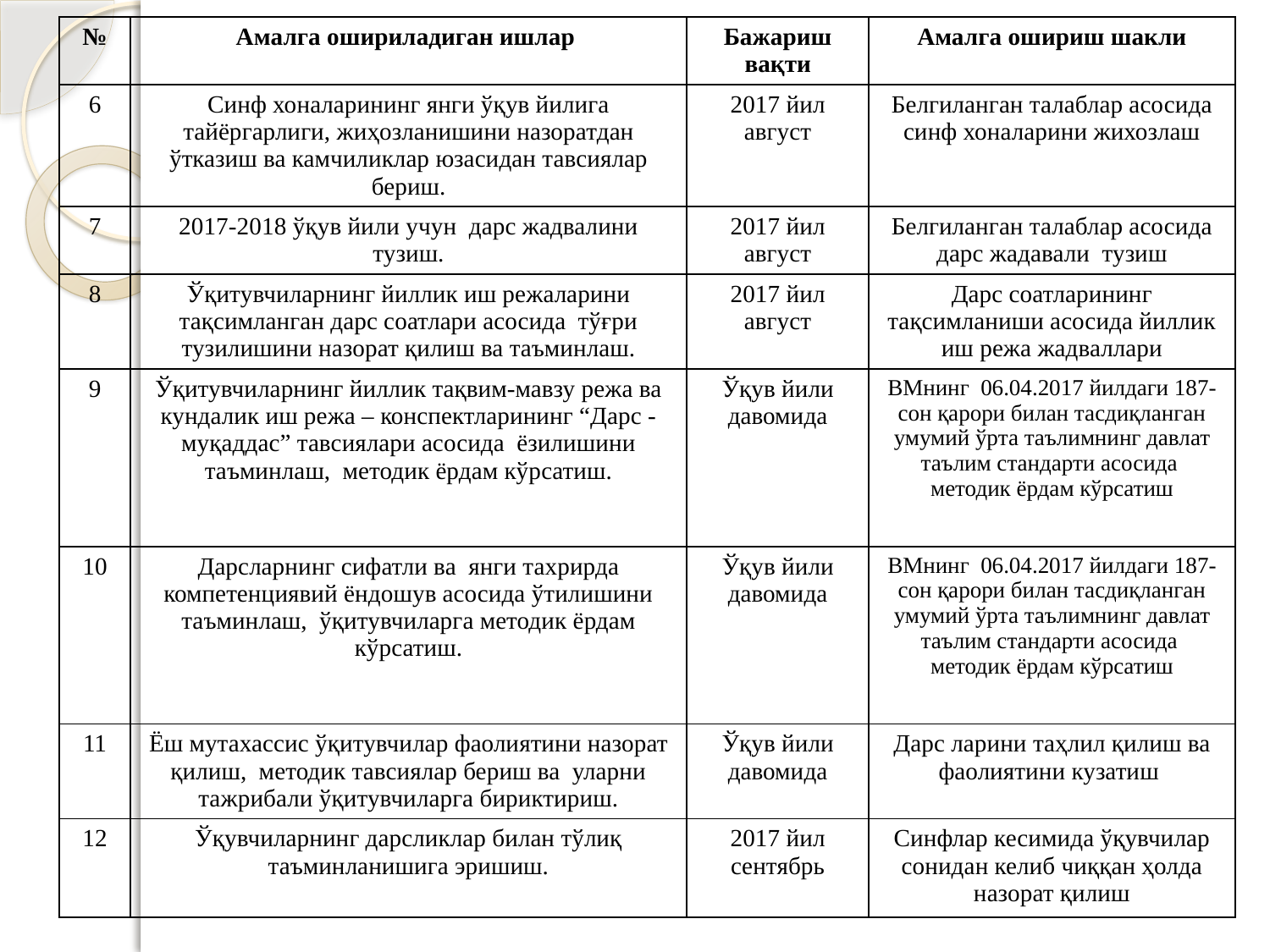

| № | Амалга ошириладиган ишлар | Бажариш вақти | Амалга ошириш шакли |
| --- | --- | --- | --- |
| 6 | Синф хоналарининг янги ўқув йилига тайёргарлиги, жиҳозланишини назоратдан ўтказиш ва камчиликлар юзасидан тавсиялар бериш. | 2017 йил август | Белгиланган талаблар асосида синф хоналарини жихозлаш |
| 7 | 2017-2018 ўқув йили учун дарс жадвалини тузиш. | 2017 йил август | Белгиланган талаблар асосида дарс жадавали тузиш |
| 8 | Ўқитувчиларнинг йиллик иш режаларини тақсимланган дарс соатлари асосида тўғри тузилишини назорат қилиш ва таъминлаш. | 2017 йил август | Дарс соатларининг тақсимланиши асосида йиллик иш режа жадваллари |
| 9 | Ўқитувчиларнинг йиллик тақвим-мавзу режа ва кундалик иш режа – конспектларининг “Дарс - муқаддас” тавсиялари асосида ёзилишини таъминлаш, методик ёрдам кўрсатиш. | Ўқув йили давомида | ВМнинг 06.04.2017 йилдаги 187-сон қарори билан тасдиқланган умумий ўрта таълимнинг давлат таълим стандарти асосида методик ёрдам кўрсатиш |
| 10 | Дарсларнинг сифатли ва янги тахрирда компетенциявий ёндошув асосида ўтилишини таъминлаш, ўқитувчиларга методик ёрдам кўрсатиш. | Ўқув йили давомида | ВМнинг 06.04.2017 йилдаги 187-сон қарори билан тасдиқланган умумий ўрта таълимнинг давлат таълим стандарти асосида методик ёрдам кўрсатиш |
| 11 | Ёш мутахассис ўқитувчилар фаолиятини назорат қилиш, методик тавсиялар бериш ва уларни тажрибали ўқитувчиларга бириктириш. | Ўқув йили давомида | Дарс ларини таҳлил қилиш ва фаолиятини кузатиш |
| 12 | Ўқувчиларнинг дарсликлар билан тўлиқ таъминланишига эришиш. | 2017 йил сентябрь | Синфлар кесимида ўқувчилар сонидан келиб чиққан ҳолда назорат қилиш |